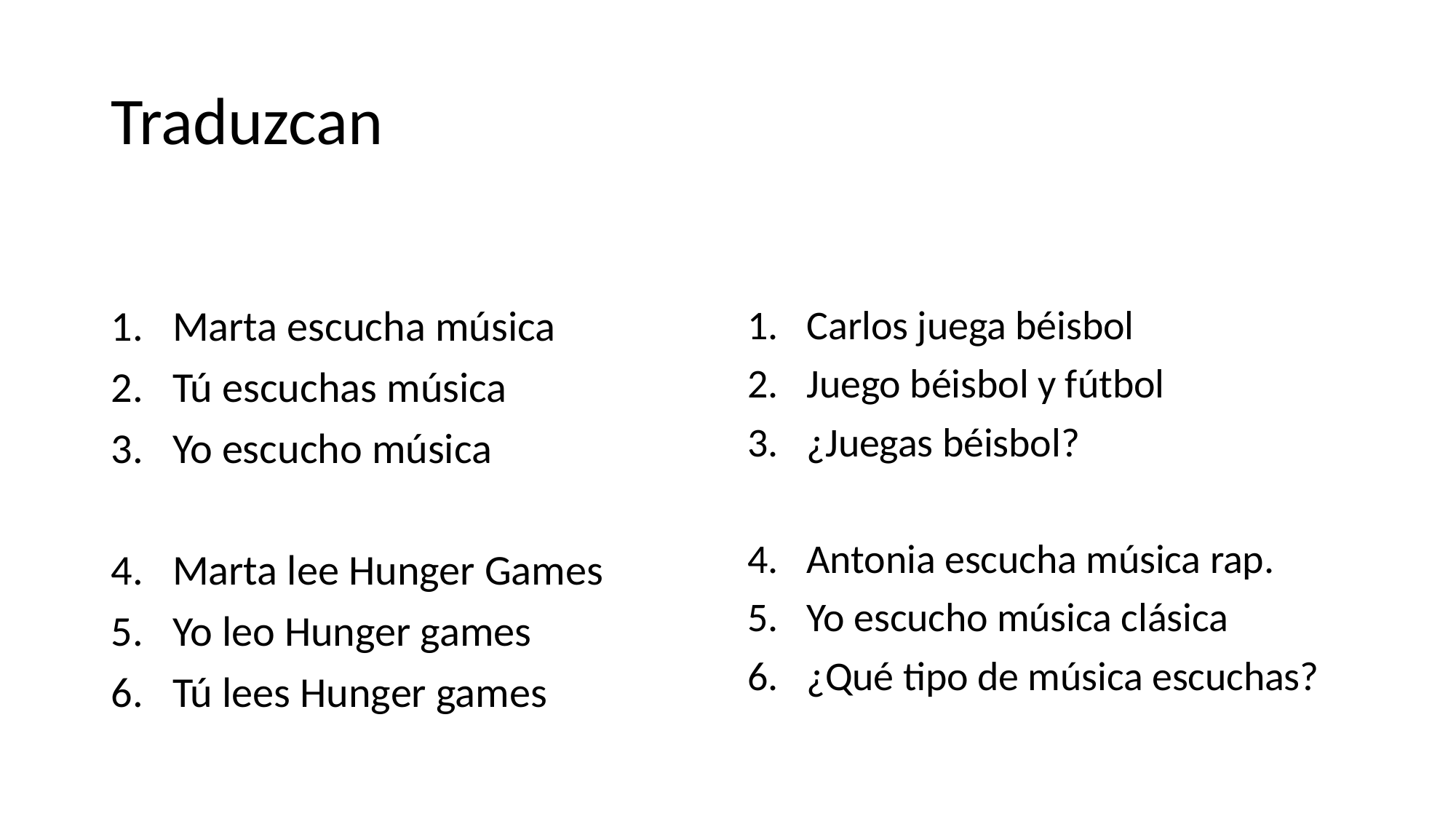

# Traduzcan

Marta escucha música
Tú escuchas música
Yo escucho música

Marta lee Hunger Games
Yo leo Hunger games
Tú lees Hunger games

Carlos juega béisbol
Juego béisbol y fútbol
¿Juegas béisbol?

Antonia escucha música rap.
Yo escucho música clásica
¿Qué tipo de música escuchas?